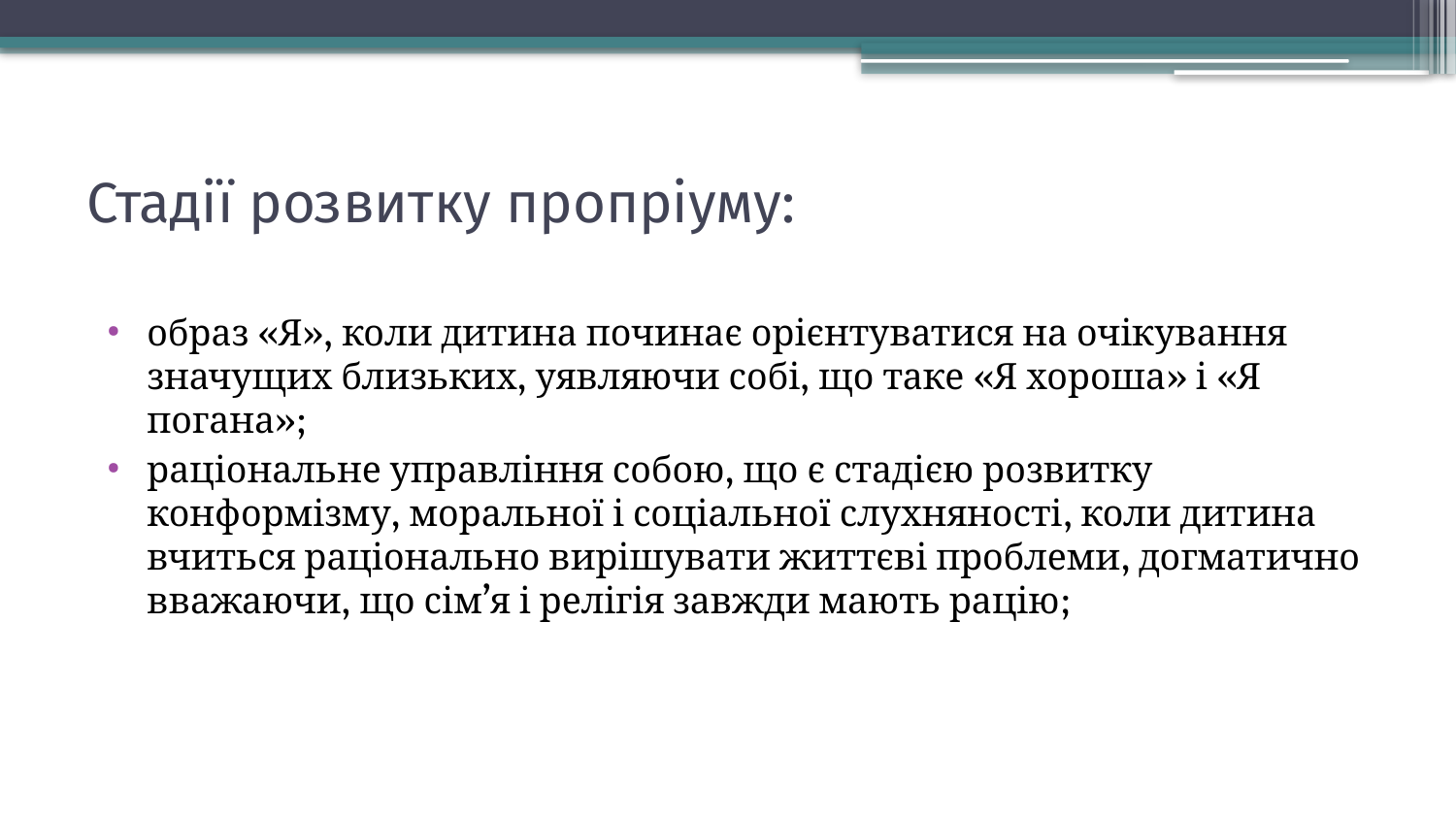

# Стадії розвитку пропріуму:
образ «Я», коли дитина починає орієнтуватися на очікування значущих близьких, уявляючи собі, що таке «Я хороша» і «Я погана»;
раціональне управління собою, що є стадією розвитку конформізму, моральної і соціальної слухняності, коли дитина вчиться раціонально вирішувати життєві проблеми, догматично вважаючи, що сім’я і релігія завжди мають рацію;